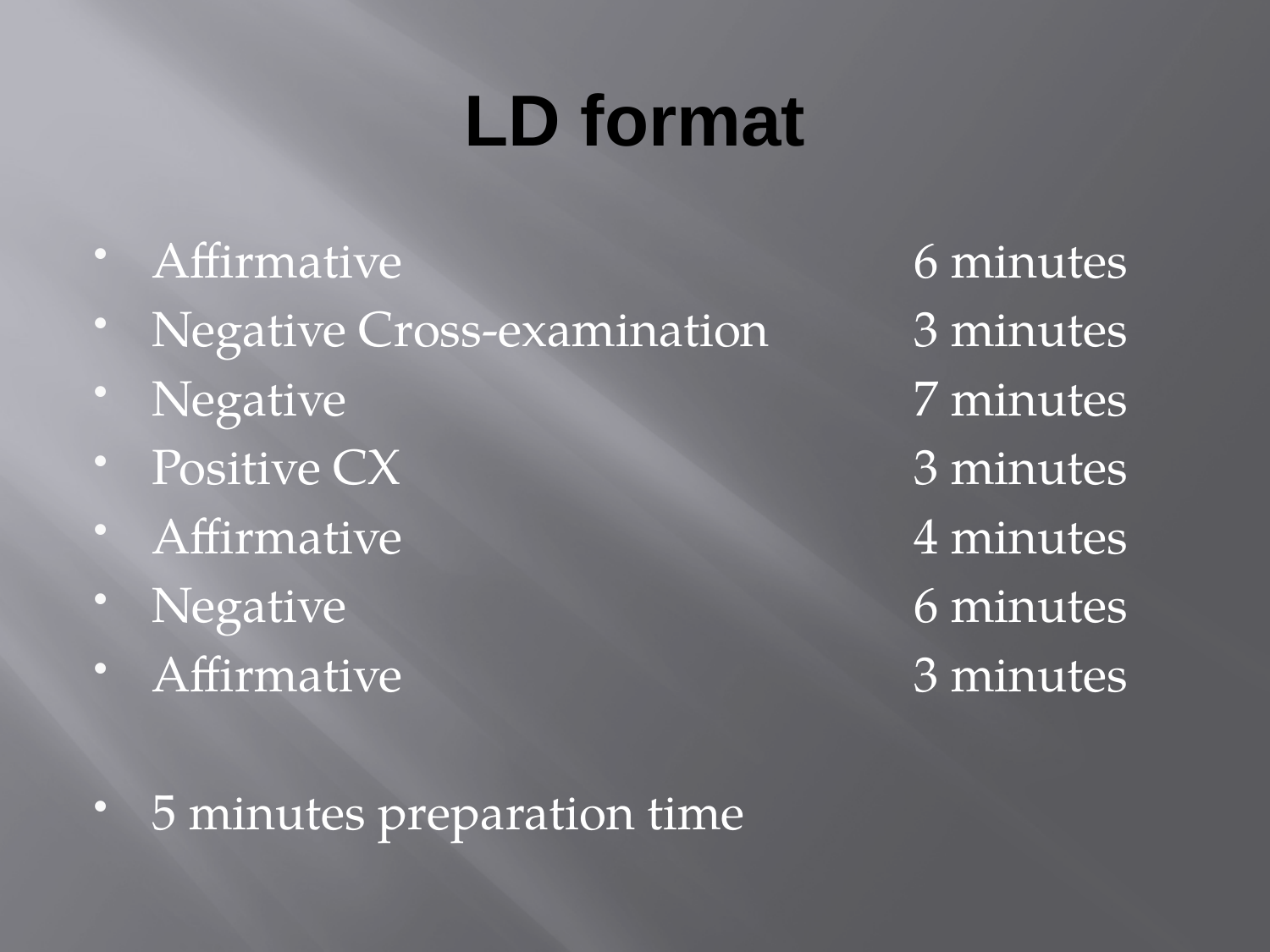

# LD format
Affirmative					6 minutes
Negative Cross-examination		3 minutes
Negative					7 minutes
Positive CX					3 minutes
Affirmative					4 minutes
Negative					6 minutes
Affirmative					3 minutes

5 minutes preparation time